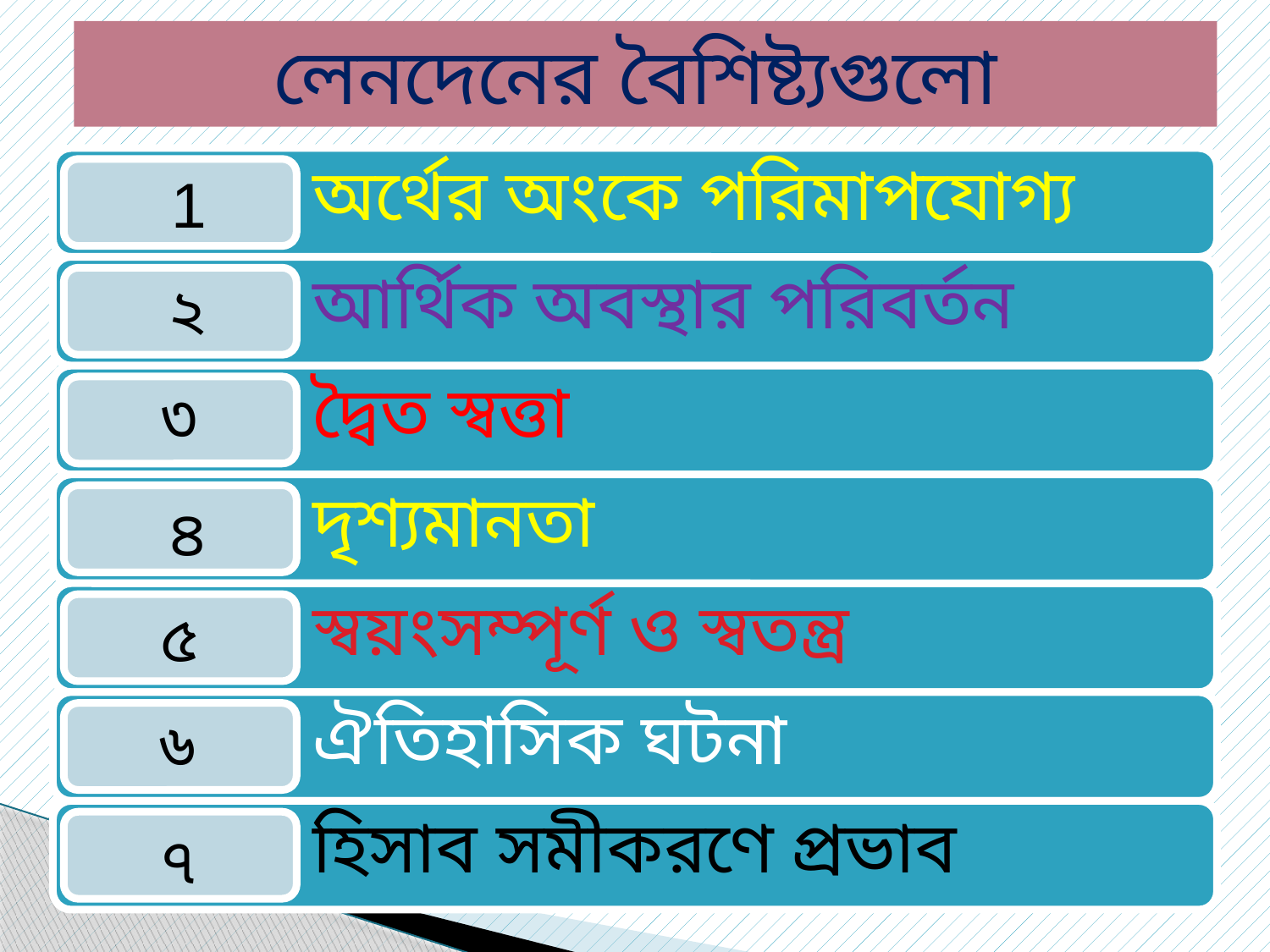

লেনদেনের বৈশিষ্ট্যগুলো
অর্থের অংকে পরিমাপযোগ্য
ঐতিহাসিক ঘটনা
হিসাব সমীকরণে প্রভাব
স্বয়ংসম্পূর্ণ ও স্বতন্ত্র
দ্বৈত স্বত্তা
দৃশ্যমানতা
আর্থিক অবস্থার পরিবর্তন
1
     ২
৩
     ৪
৫
৬
৭